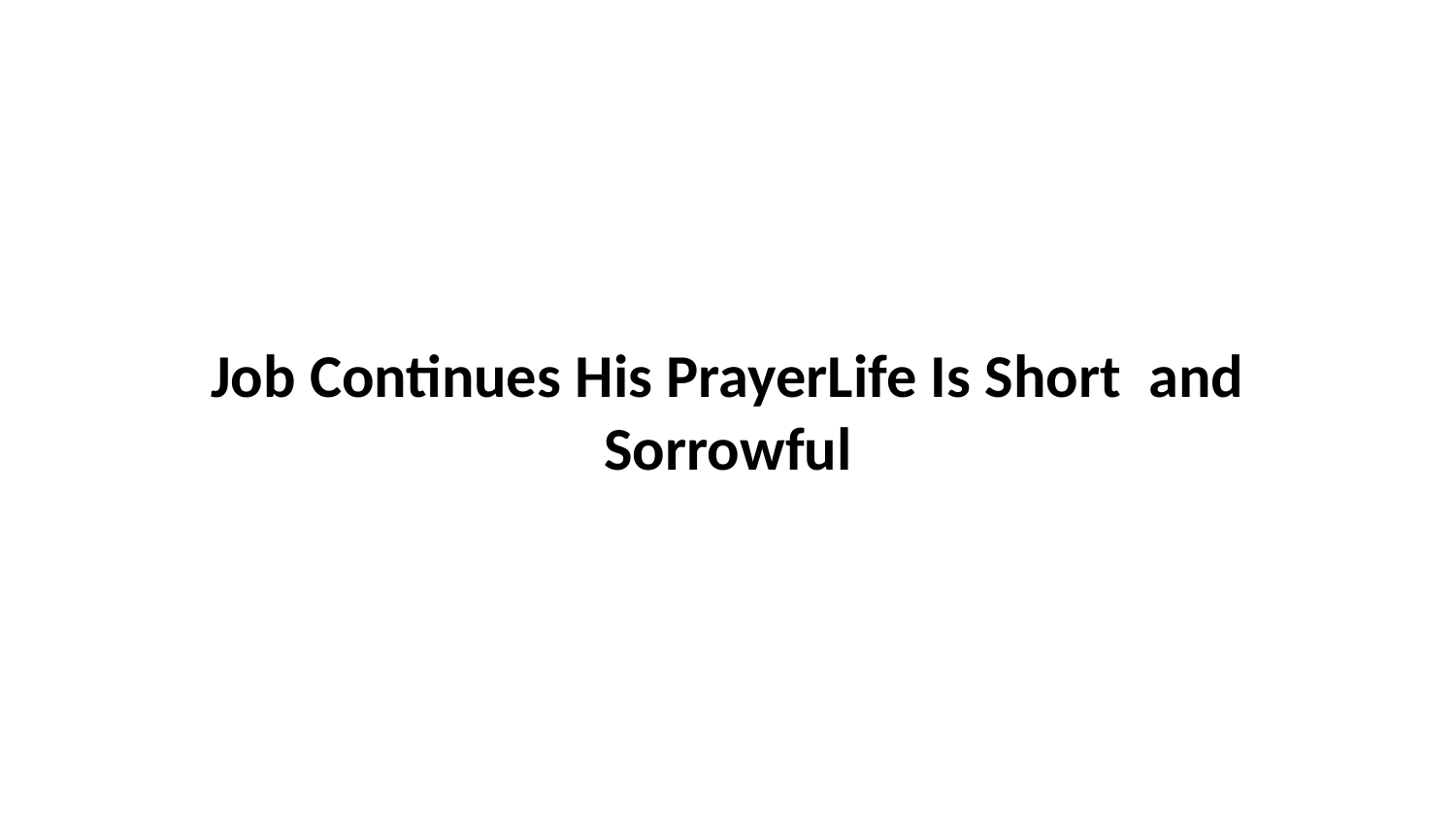

Job Continues His PrayerLife Is Short  and Sorrowful